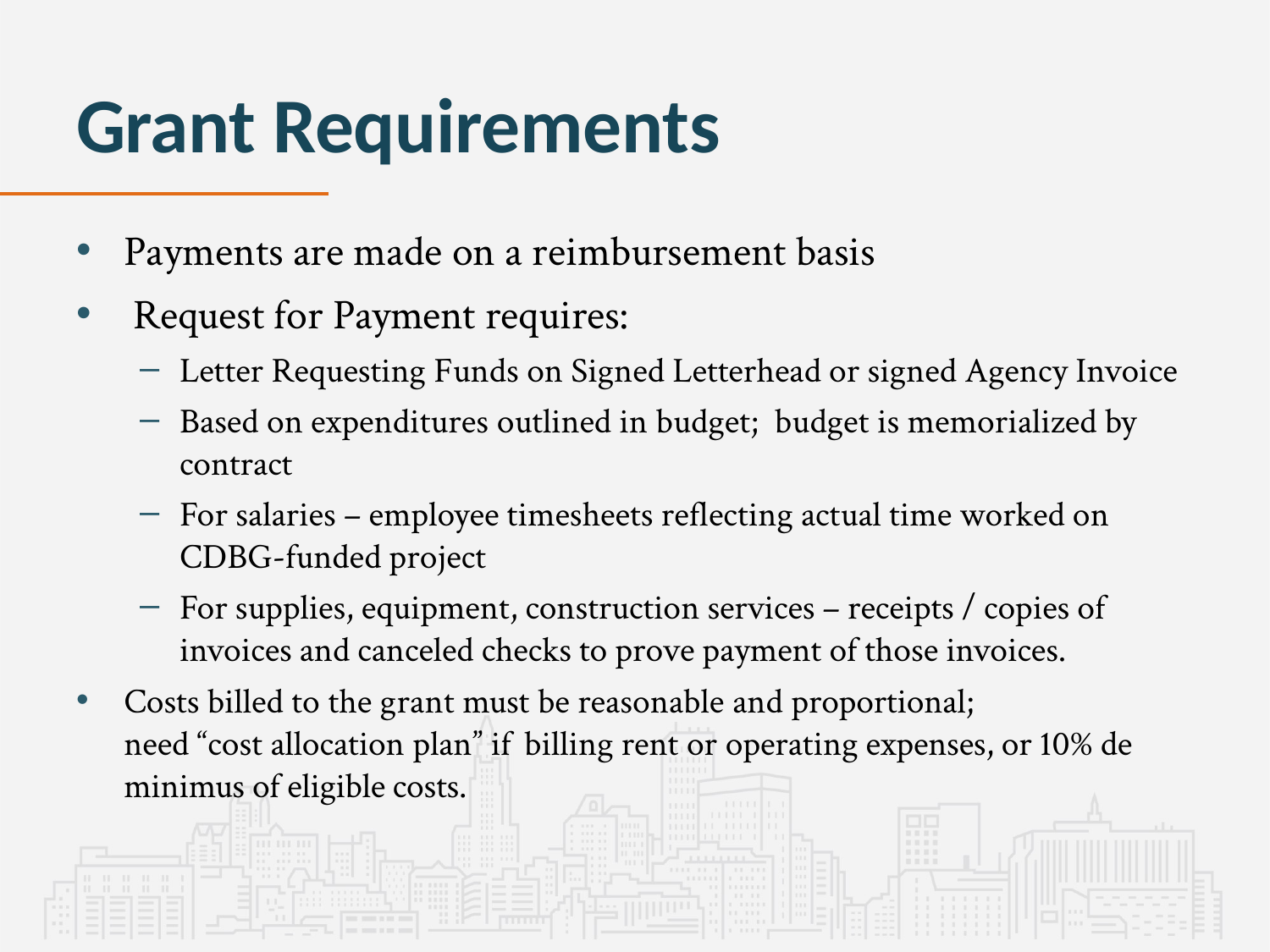

# Grant Requirements
Payments are made on a reimbursement basis
 Request for Payment requires:
Letter Requesting Funds on Signed Letterhead or signed Agency Invoice
Based on expenditures outlined in budget;  budget is memorialized by contract
For salaries – employee timesheets reflecting actual time worked on CDBG-funded project
For supplies, equipment, construction services – receipts / copies of invoices and canceled checks to prove payment of those invoices.
Costs billed to the grant must be reasonable and proportional;
need “cost allocation plan” if billing rent or operating expenses, or 10% de minimus of eligible costs.